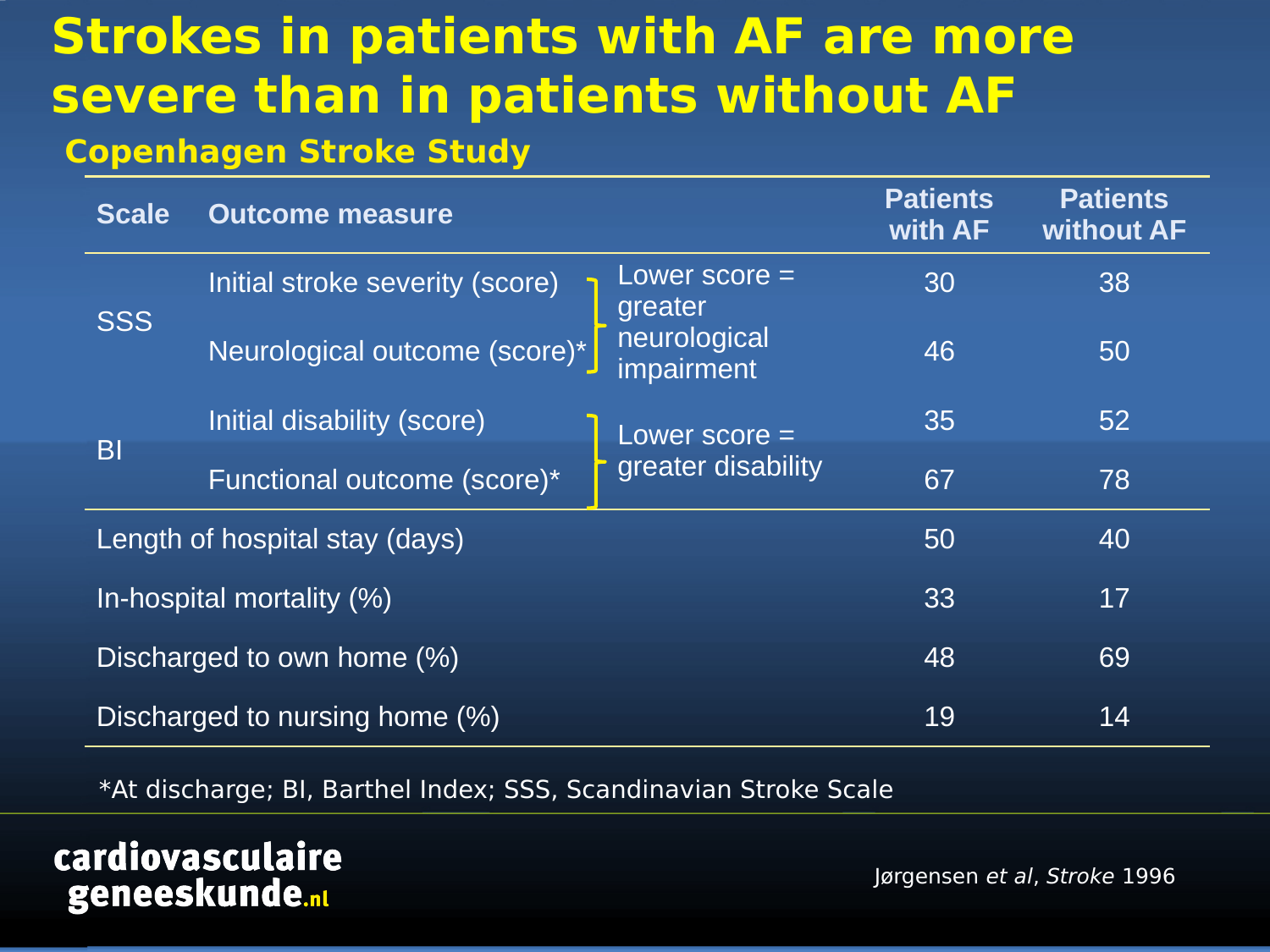

# Strokes in patients with AF are more severe than in patients without AF
Copenhagen Stroke Study
| Scale | Outcome measure |  |  | Patients with AF | Patients without AF |
| --- | --- | --- | --- | --- | --- |
| SSS | Initial stroke severity (score) |  | Lower score = greater neurological impairment | 30 | 38 |
|  | Neurological outcome (score)\* |  |  | 46 | 50 |
| BI | Initial disability (score) |  | Lower score = greater disability | 35 | 52 |
|  | Functional outcome (score)\* |  |  | 67 | 78 |
| Length of hospital stay (days) |  |  |  | 50 | 40 |
| In-hospital mortality (%) |  |  |  | 33 | 17 |
| Discharged to own home (%) |  |  |  | 48 | 69 |
| Discharged to nursing home (%) |  |  |  | 19 | 14 |

*At discharge; BI, Barthel Index; SSS, Scandinavian Stroke Scale
Jørgensen et al, Stroke 1996